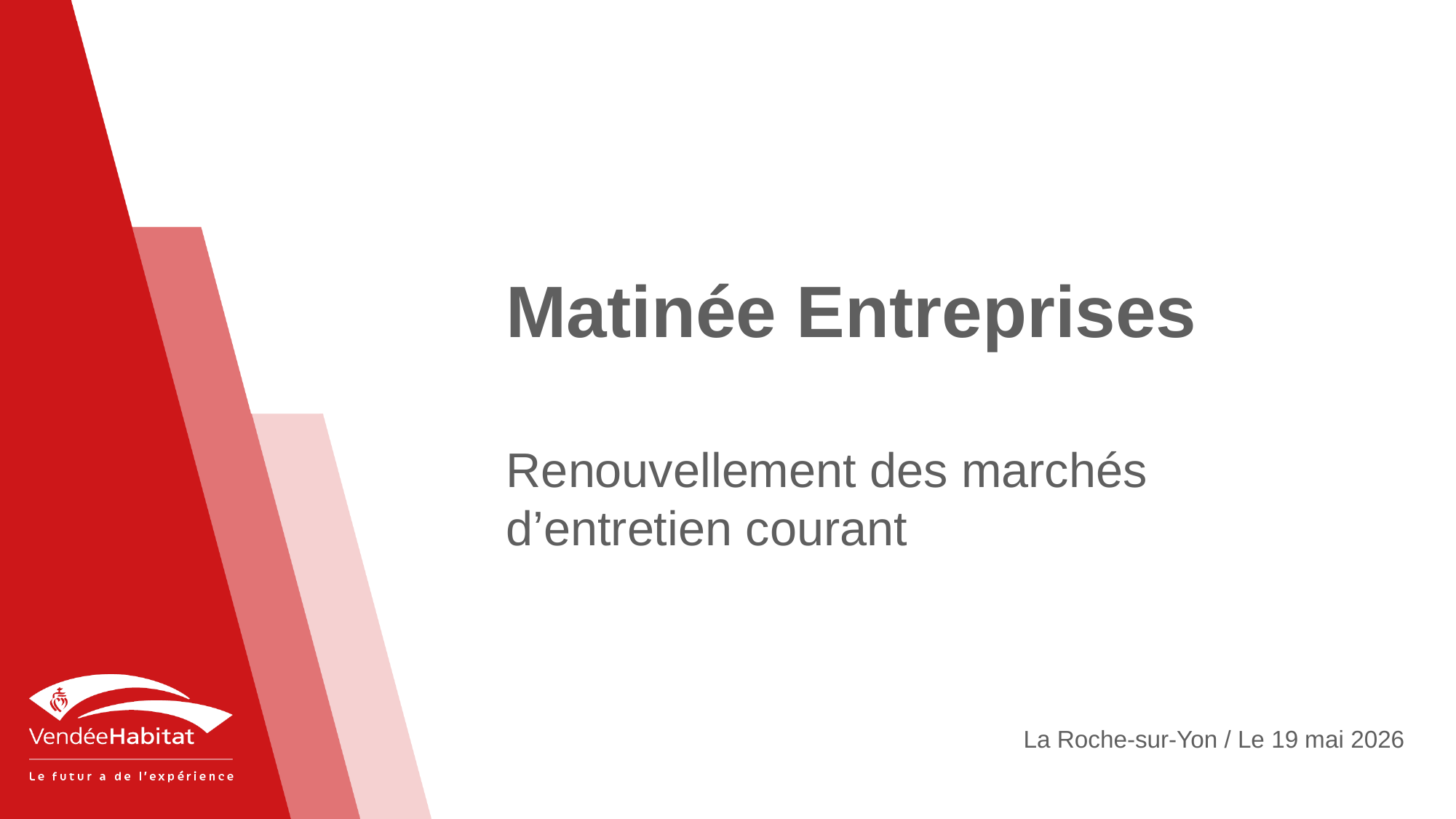

Matinée Entreprises

Renouvellement des marchés d’entretien courant
La Roche-sur-Yon / Le 19 mai 2026